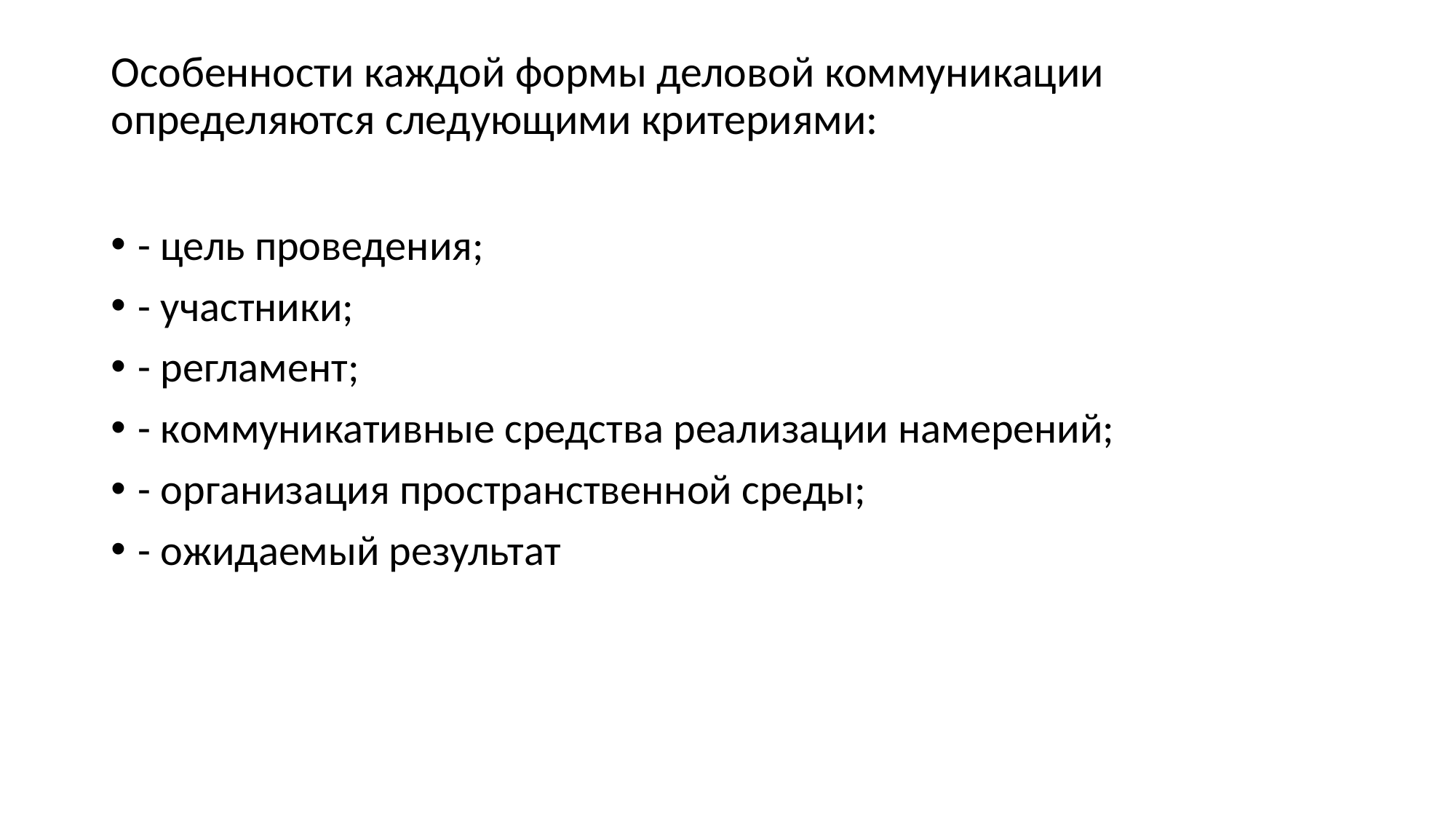

# Особенности каждой формы деловой коммуникации определяются следующими критериями:
- цель проведения;
- участники;
- регламент;
- коммуникативные средства реализации намерений;
- организация пространственной среды;
- ожидаемый результат